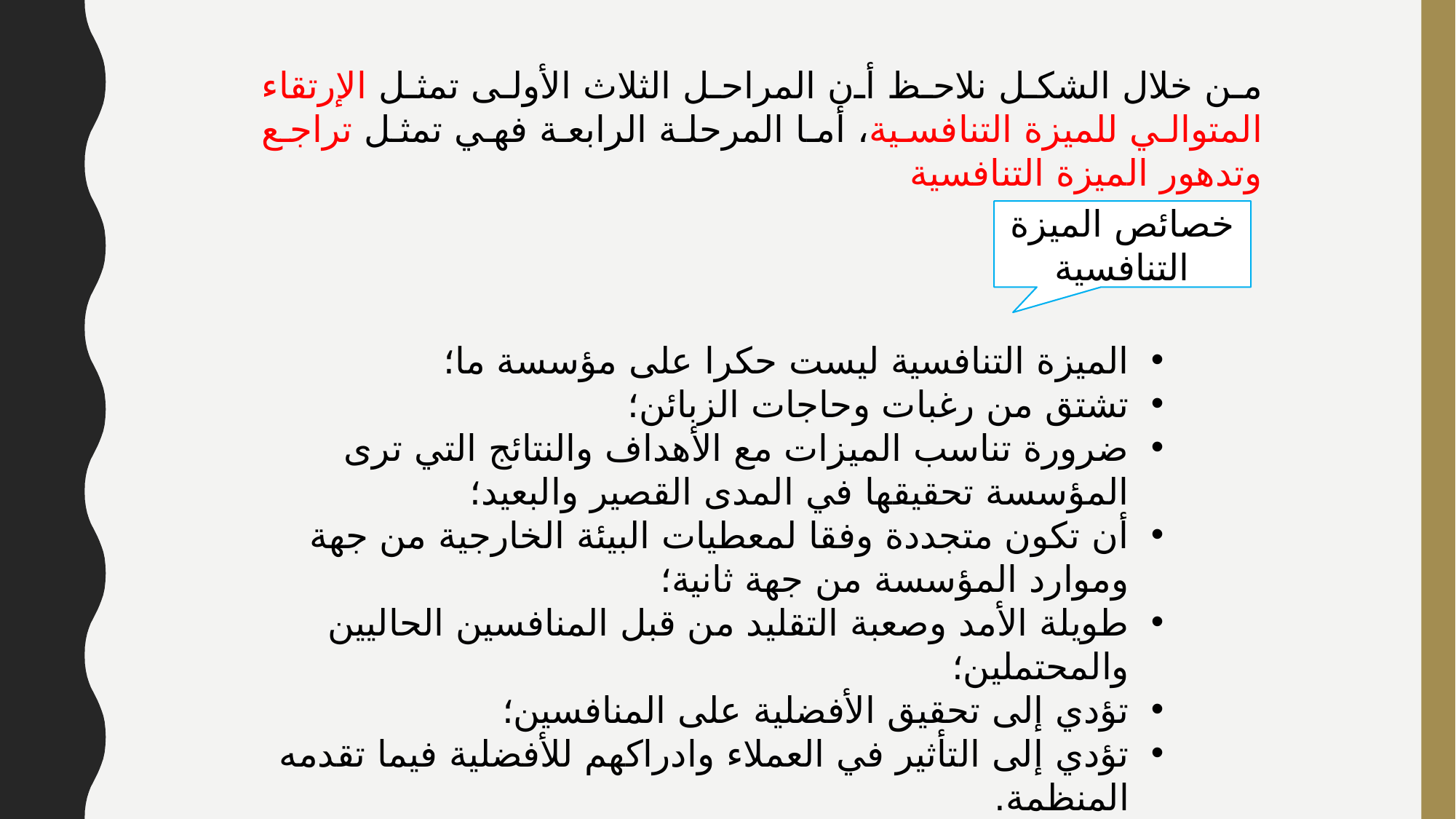

من خلال الشكل نلاحظ أن المراحل الثلاث الأولى تمثل الإرتقاء المتوالي للميزة التنافسية، أما المرحلة الرابعة فهي تمثل تراجع وتدهور الميزة التنافسية
خصائص الميزة التنافسية
الميزة التنافسية ليست حكرا على مؤسسة ما؛
تشتق من رغبات وحاجات الزبائن؛
ضرورة تناسب الميزات مع الأهداف والنتائج التي ترى المؤسسة تحقيقها في المدى القصير والبعيد؛
أن تكون متجددة وفقا لمعطيات البيئة الخارجية من جهة وموارد المؤسسة من جهة ثانية؛
طويلة الأمد وصعبة التقليد من قبل المنافسين الحاليين والمحتملين؛
تؤدي إلى تحقيق الأفضلية على المنافسين؛
تؤدي إلى التأثير في العملاء وادراكهم للأفضلية فيما تقدمه المنظمة.